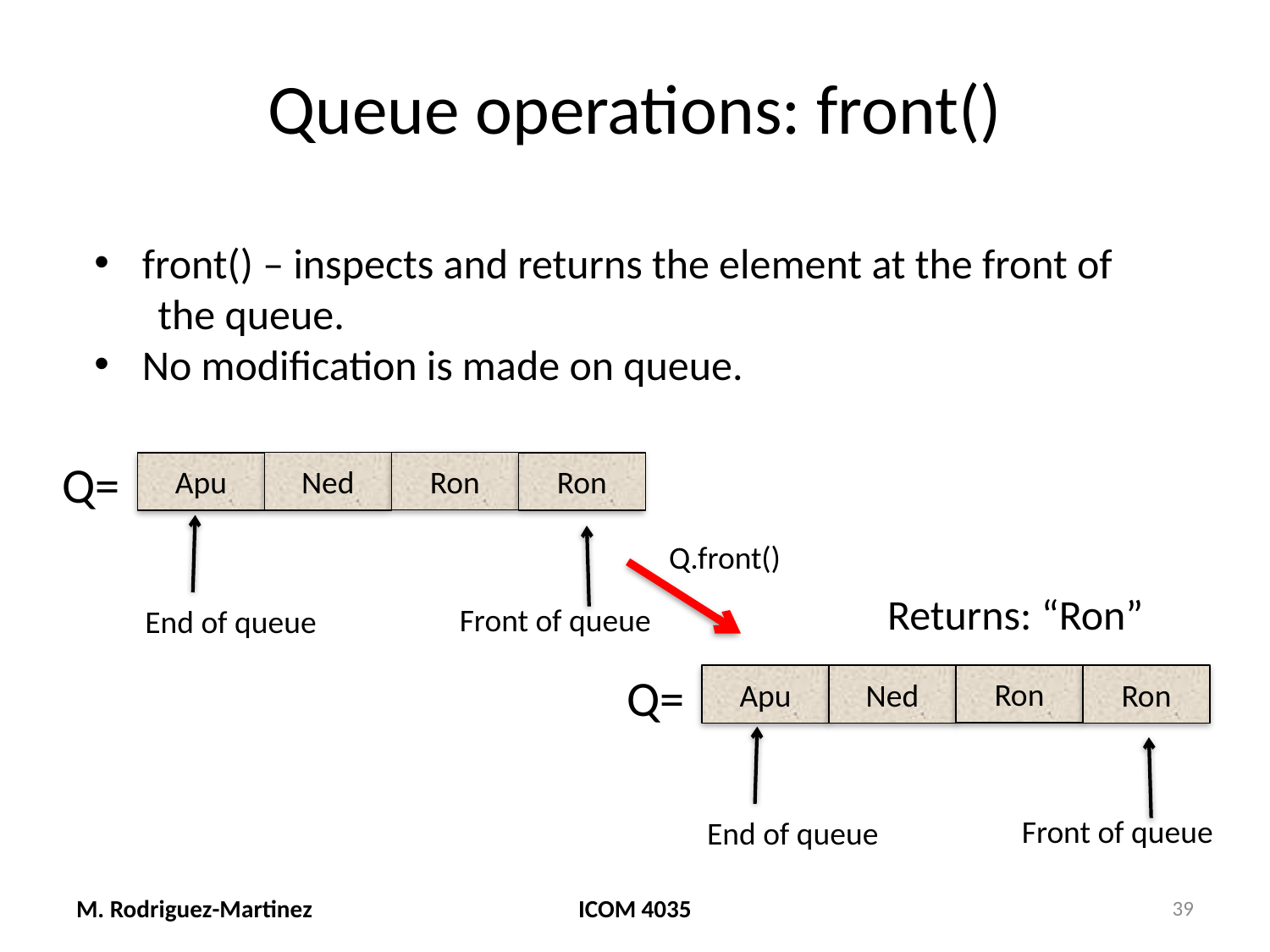

# Queue operations: front()
front() – inspects and returns the element at the front of
the queue.
No modification is made on queue.
Q=
Ron
Ned
Apu
Ron
Q.front()
Returns: “Ron”
Front of queue
End of queue
Q=
Ron
Ned
Apu
Ron
Front of queue
End of queue
M. Rodriguez-Martinez
ICOM 4035
39